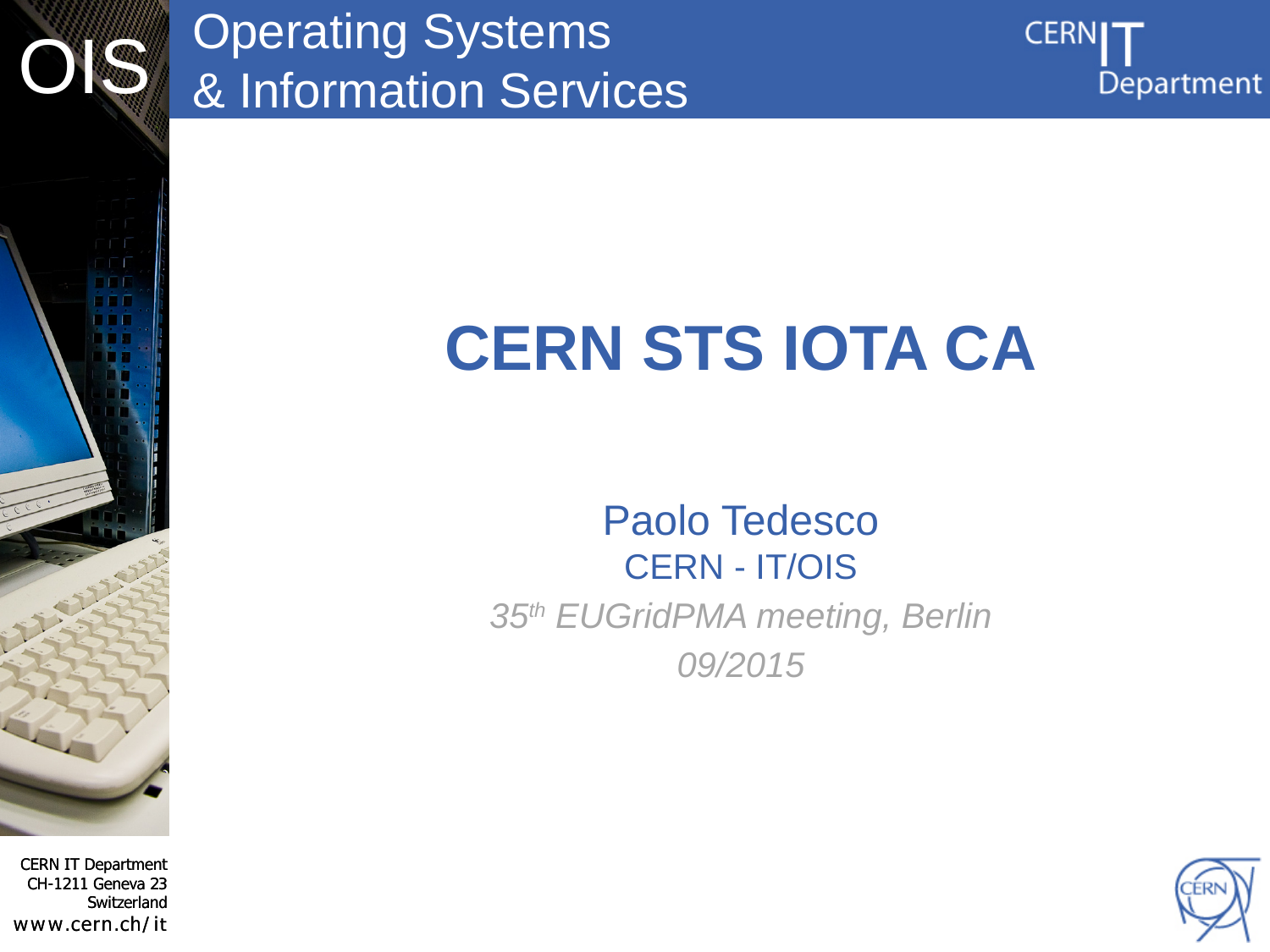

# CERN STS IOTA CA
Paolo Tedesco
CERN - IT/OIS
35th EUGridPMA meeting, Berlin
09/2015